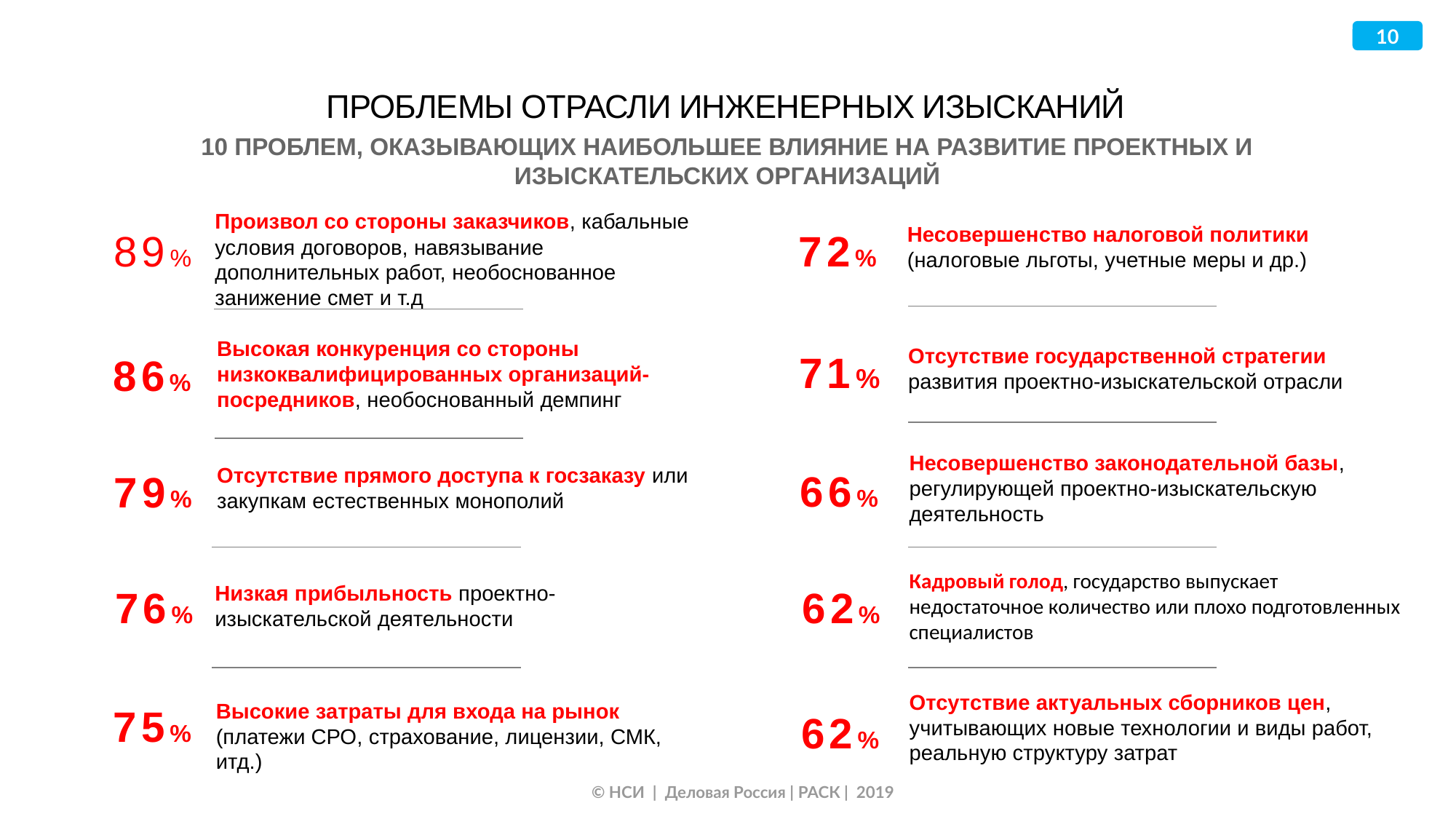

# ПРОБЛЕМЫ ОТРАСЛИ ИНЖЕНЕРНЫХ ИЗЫСКАНИЙ
10 ПРОБЛЕМ, ОКАЗЫВАЮЩИХ НАИБОЛЬШЕЕ ВЛИЯНИЕ НА РАЗВИТИЕ ПРОЕКТНЫХ И ИЗЫСКАТЕЛЬСКИХ ОРГАНИЗАЦИЙ

Произвол со стороны заказчиков, кабальные условия договоров, навязывание дополнительных работ, необоснованное занижение смет и т.д
Несовершенство налоговой политики (налоговые льготы, учетные меры и др.)
72%
89%
Высокая конкуренция со стороны низкоквалифицированных организаций-посредников, необоснованный демпинг
Отсутствие государственной стратегии развития проектно-изыскательской отрасли
71%
86%
Несовершенство законодательной базы, регулирующей проектно-изыскательскую деятельность
Отсутствие прямого доступа к госзаказу или закупкам естественных монополий
66%
79%
Кадровый голод, государство выпускает недостаточное количество или плохо подготовленных специалистов
Низкая прибыльность проектно-изыскательской деятельности
76%
62%
Отсутствие актуальных сборников цен, учитывающих новые технологии и виды работ, реальную структуру затрат
Высокие затраты для входа на рынок (платежи СРО, страхование, лицензии, СМК, итд.)
75%
62%